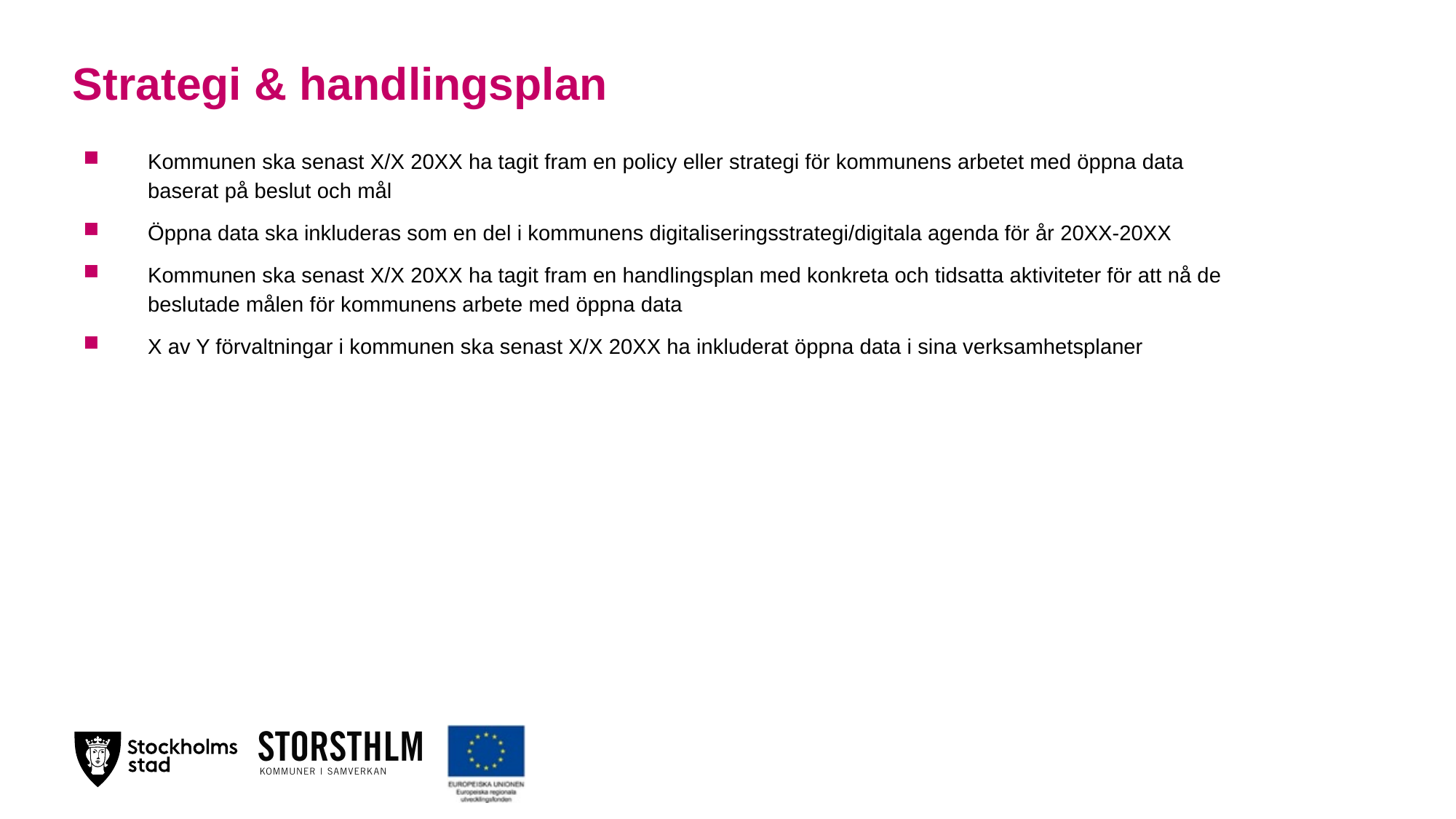

# Strategi & handlingsplan
Kommunen ska senast X/X 20XX ha tagit fram en policy eller strategi för kommunens arbetet med öppna data baserat på beslut och mål
Öppna data ska inkluderas som en del i kommunens digitaliseringsstrategi/digitala agenda för år 20XX-20XX
Kommunen ska senast X/X 20XX ha tagit fram en handlingsplan med konkreta och tidsatta aktiviteter för att nå de beslutade målen för kommunens arbete med öppna data
X av Y förvaltningar i kommunen ska senast X/X 20XX ha inkluderat öppna data i sina verksamhetsplaner